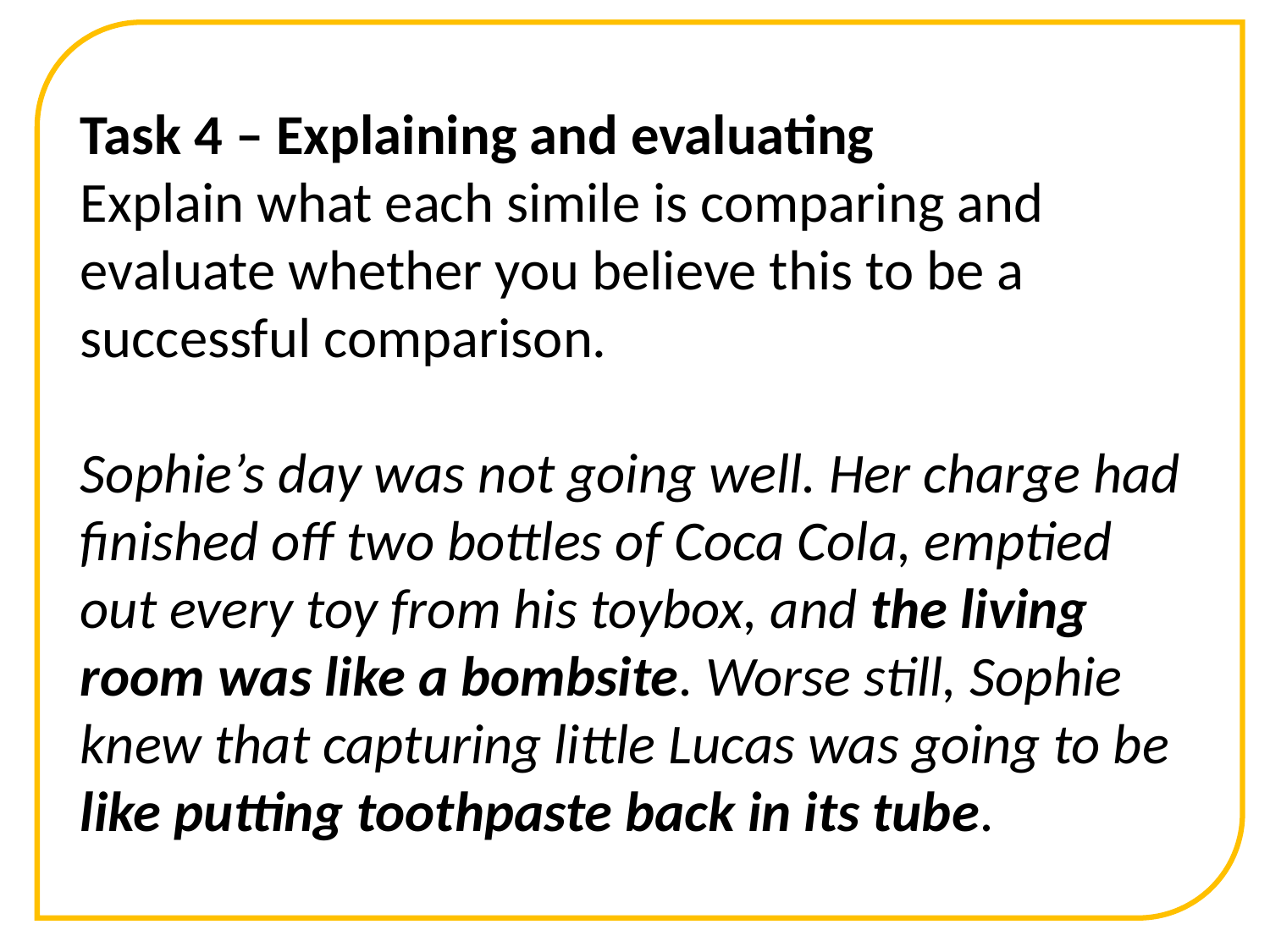

Task 4 – Explaining and evaluating
Explain what each simile is comparing and evaluate whether you believe this to be a successful comparison.

Sophie’s day was not going well. Her charge had finished off two bottles of Coca Cola, emptied out every toy from his toybox, and the living room was like a bombsite. Worse still, Sophie knew that capturing little Lucas was going to be like putting toothpaste back in its tube.